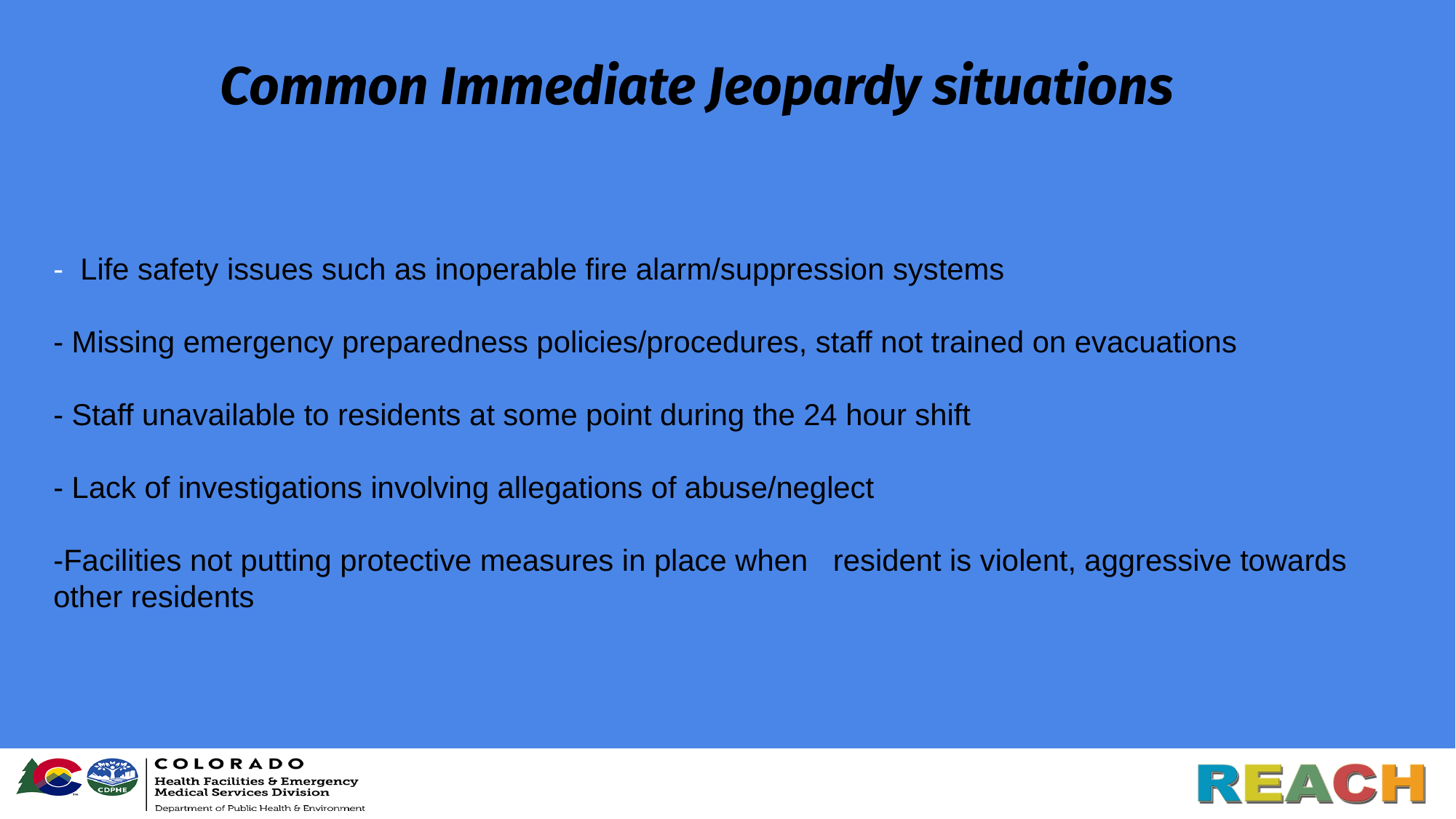

# Common Immediate Jeopardy situations

-  Life safety issues such as inoperable fire alarm/suppression systems

- Missing emergency preparedness policies/procedures, staff not trained on evacuations

- Staff unavailable to residents at some point during the 24 hour shift

- Lack of investigations involving allegations of abuse/neglect

-Facilities not putting protective measures in place when   resident is violent, aggressive towards other residents